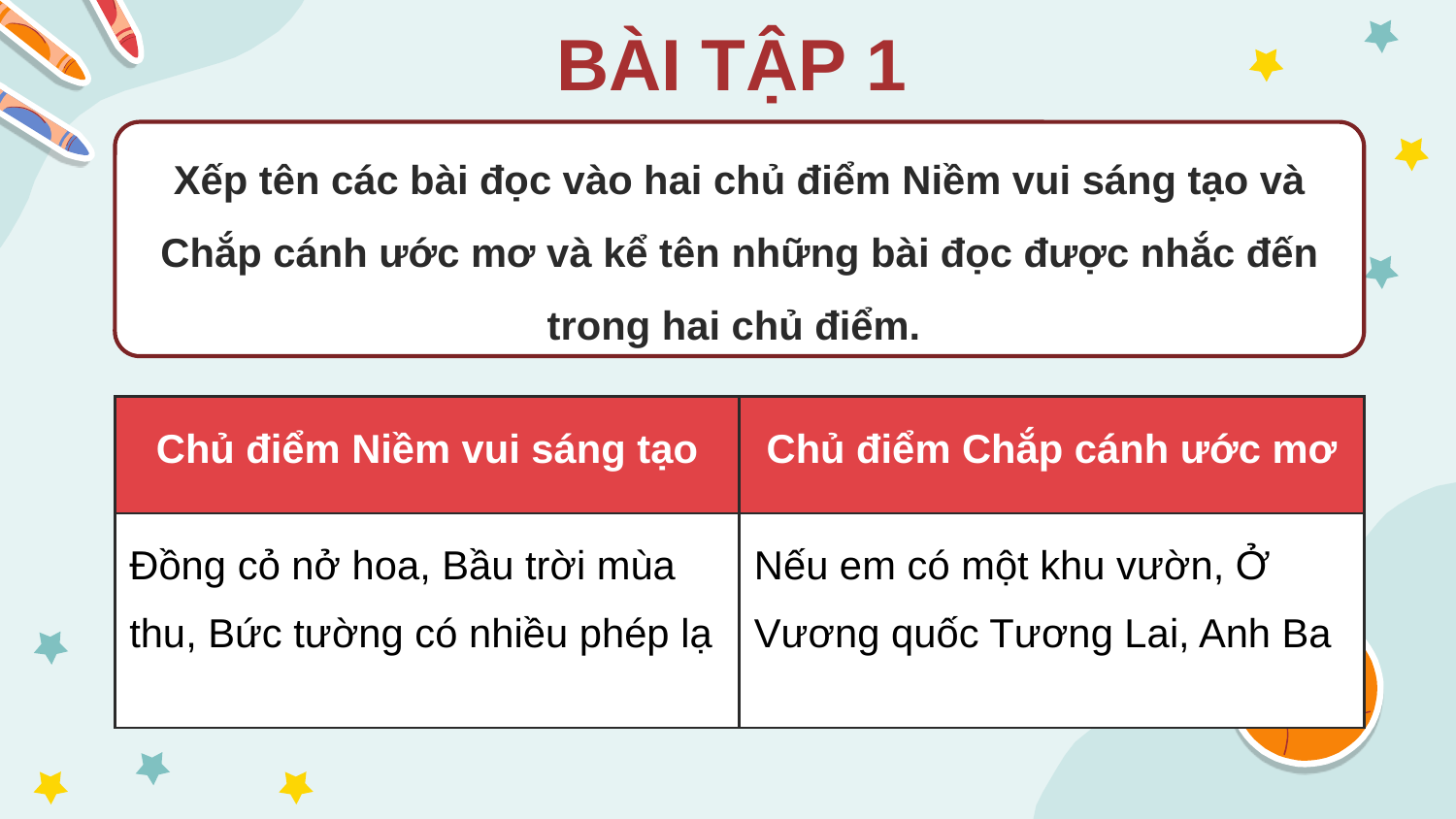

BÀI TẬP 1
Xếp tên các bài đọc vào hai chủ điểm Niềm vui sáng tạo và Chắp cánh ước mơ và kể tên những bài đọc được nhắc đến trong hai chủ điểm.
| Chủ điểm Niềm vui sáng tạo | Chủ điểm Chắp cánh ước mơ |
| --- | --- |
| Đồng cỏ nở hoa, Bầu trời mùa thu, Bức tường có nhiều phép lạ | Nếu em có một khu vườn, Ở Vương quốc Tương Lai, Anh Ba |